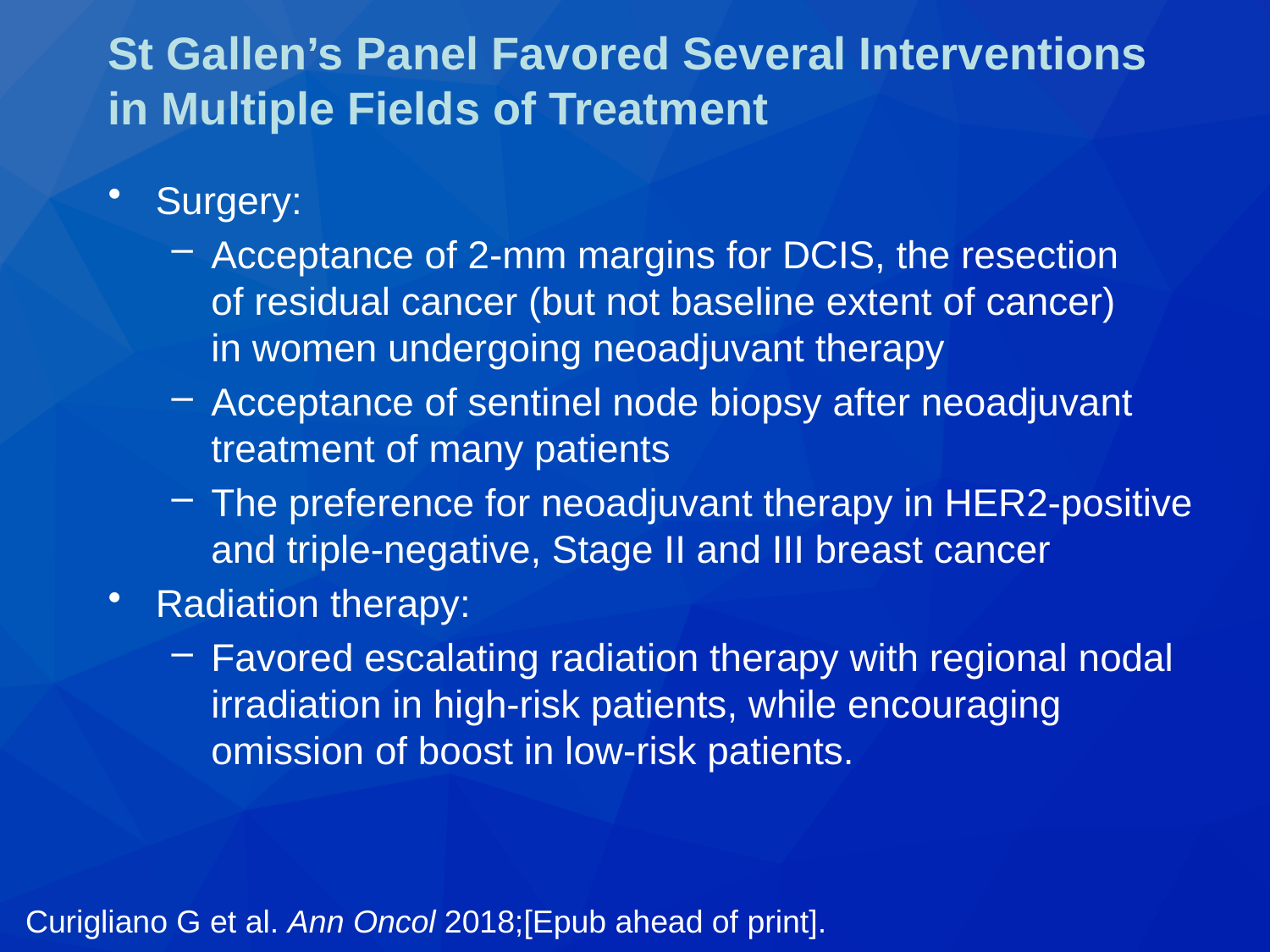

# St Gallen’s Panel Favored Several Interventions in Multiple Fields of Treatment
Surgery:
Acceptance of 2-mm margins for DCIS, the resection
of residual cancer (but not baseline extent of cancer)
in women undergoing neoadjuvant therapy
Acceptance of sentinel node biopsy after neoadjuvant treatment of many patients
The preference for neoadjuvant therapy in HER2-positive and triple-negative, Stage II and III breast cancer
Radiation therapy:
Favored escalating radiation therapy with regional nodal irradiation in high-risk patients, while encouraging omission of boost in low-risk patients.
Curigliano G et al. Ann Oncol 2018;[Epub ahead of print].